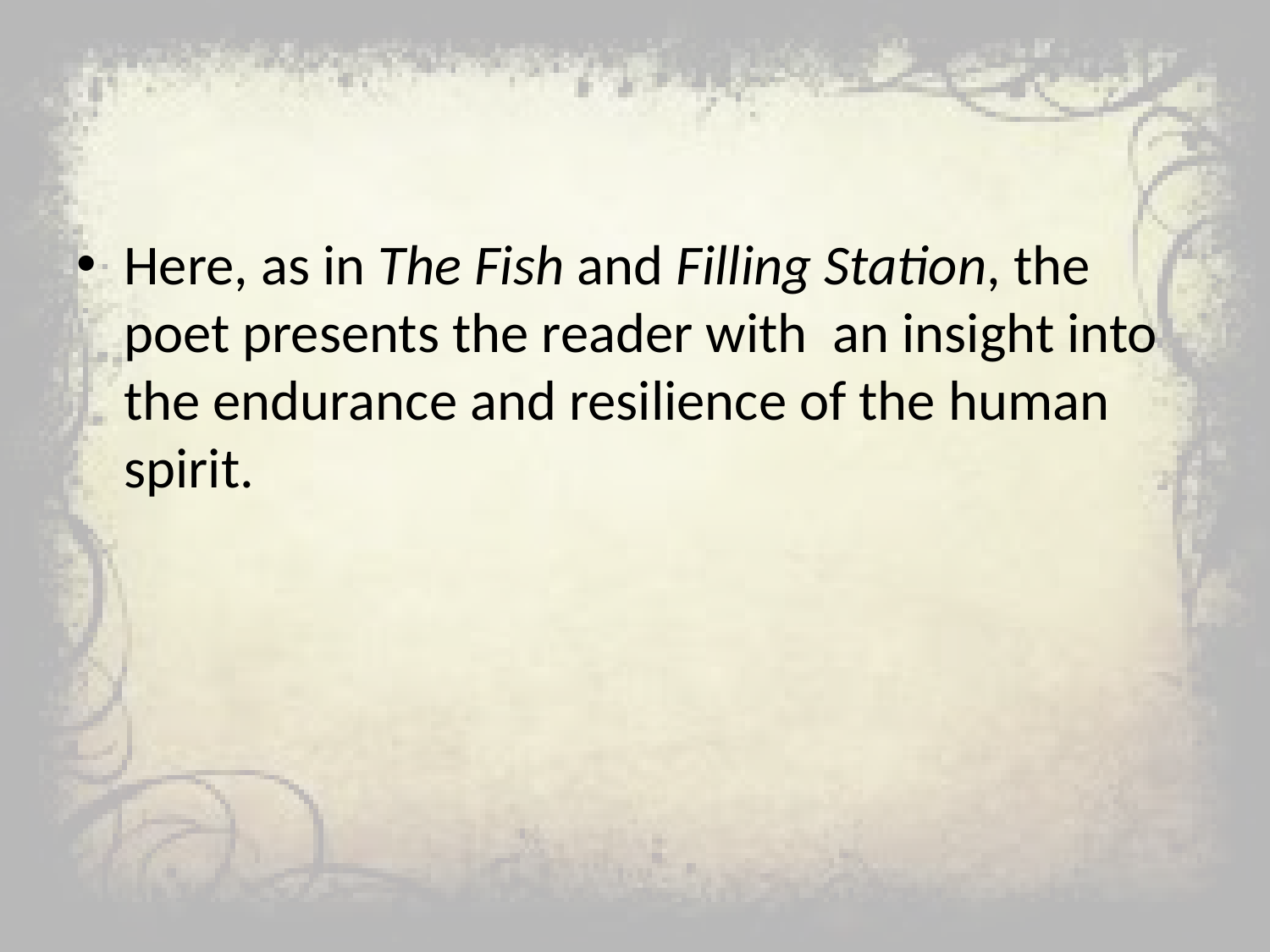

#
Here, as in The Fish and Filling Station, the poet presents the reader with  an insight into the endurance and resilience of the human spirit.